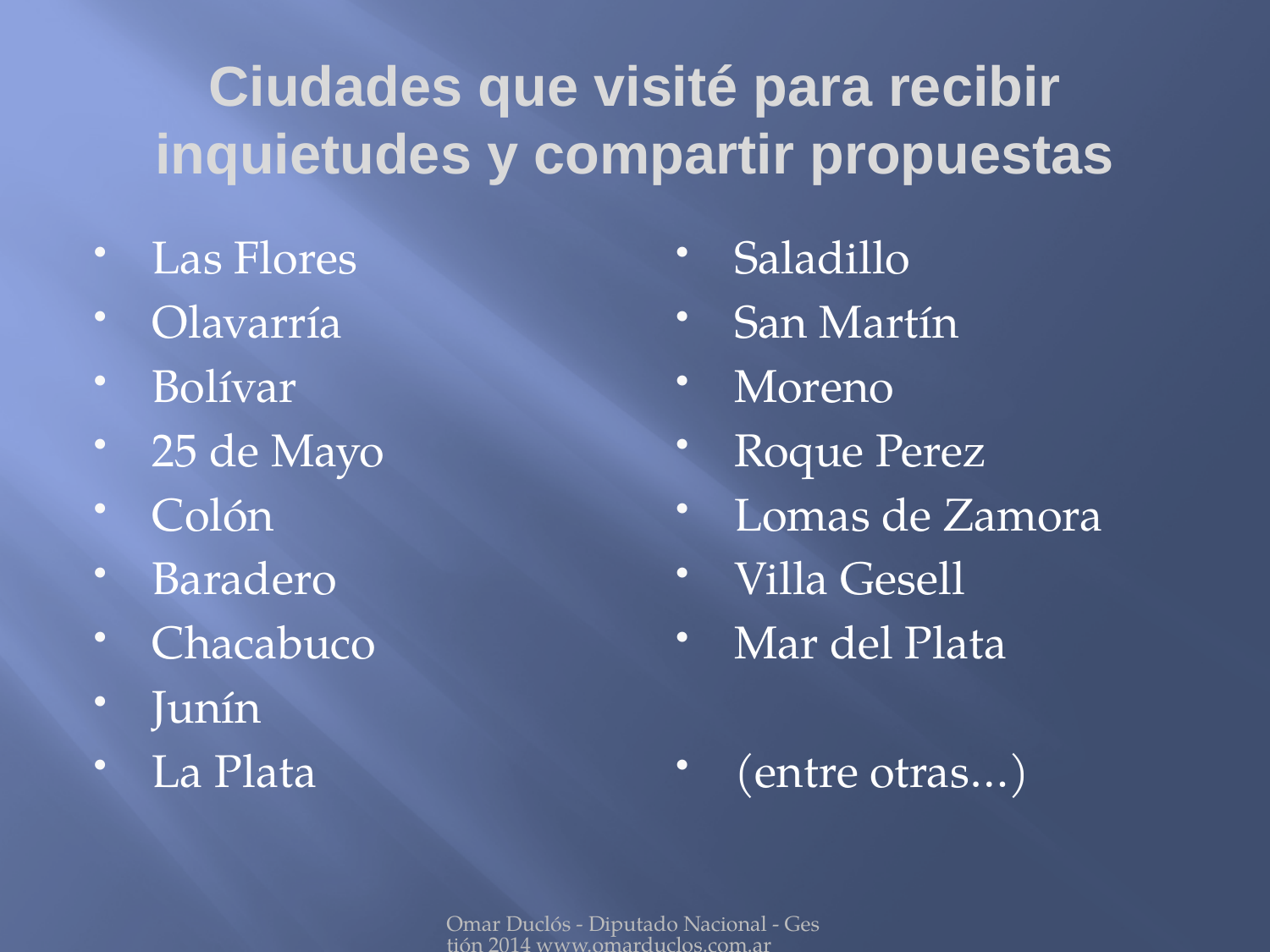

# Ciudades que visité para recibir inquietudes y compartir propuestas
Las Flores
Olavarría
Bolívar
25 de Mayo
Colón
Baradero
Chacabuco
Junín
La Plata
Saladillo
San Martín
Moreno
Roque Perez
Lomas de Zamora
Villa Gesell
Mar del Plata

(entre otras…)
Omar Duclós - Diputado Nacional - Gestión 2014 www.omarduclos.com.ar